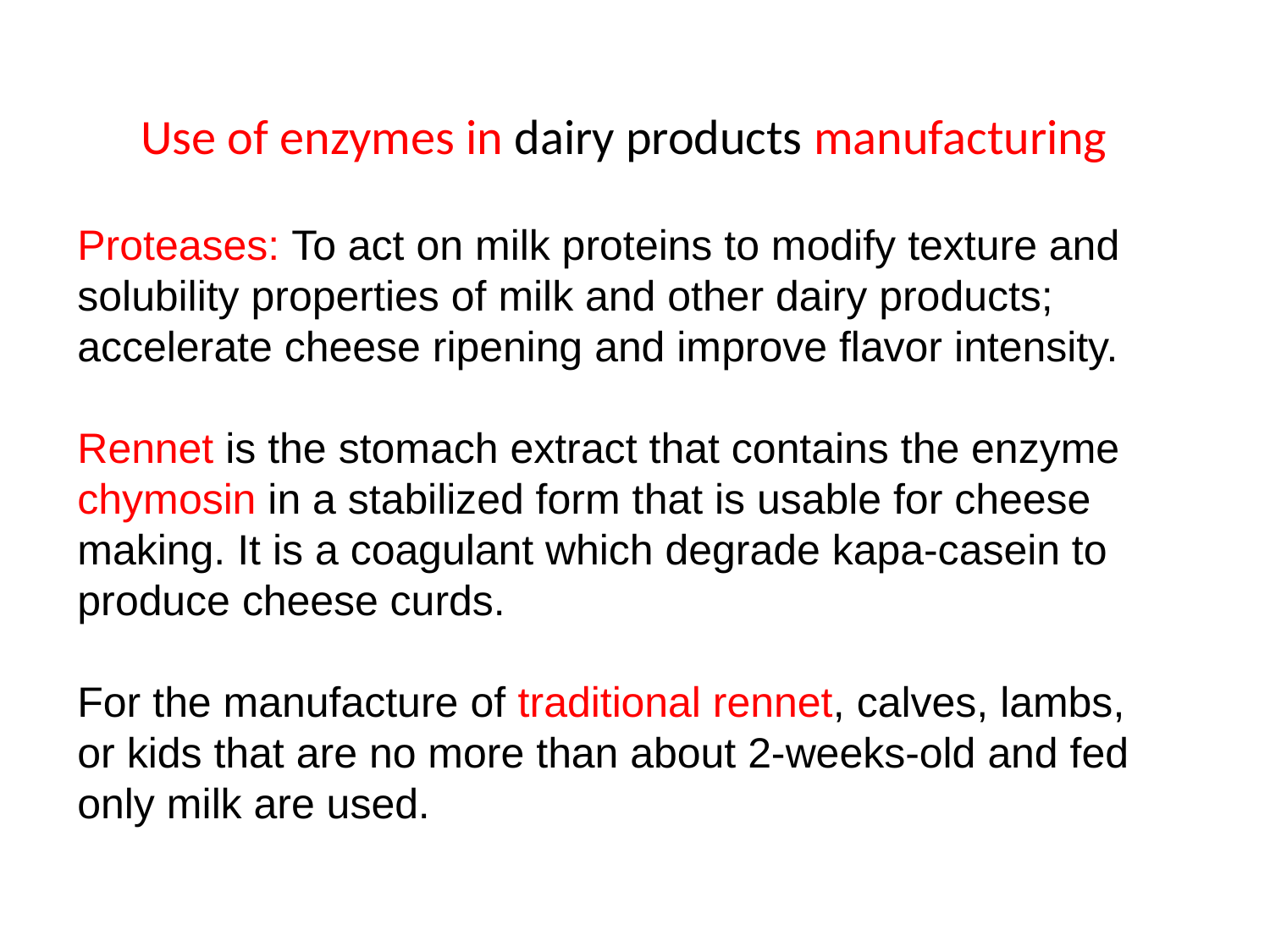

Use of enzymes in dairy products manufacturing
Proteases: To act on milk proteins to modify texture and solubility properties of milk and other dairy products; accelerate cheese ripening and improve flavor intensity.

Rennet is the stomach extract that contains the enzyme chymosin in a stabilized form that is usable for cheese making. It is a coagulant which degrade kapa-casein to produce cheese curds.

For the manufacture of traditional rennet, calves, lambs, or kids that are no more than about 2-weeks-old and fed only milk are used.